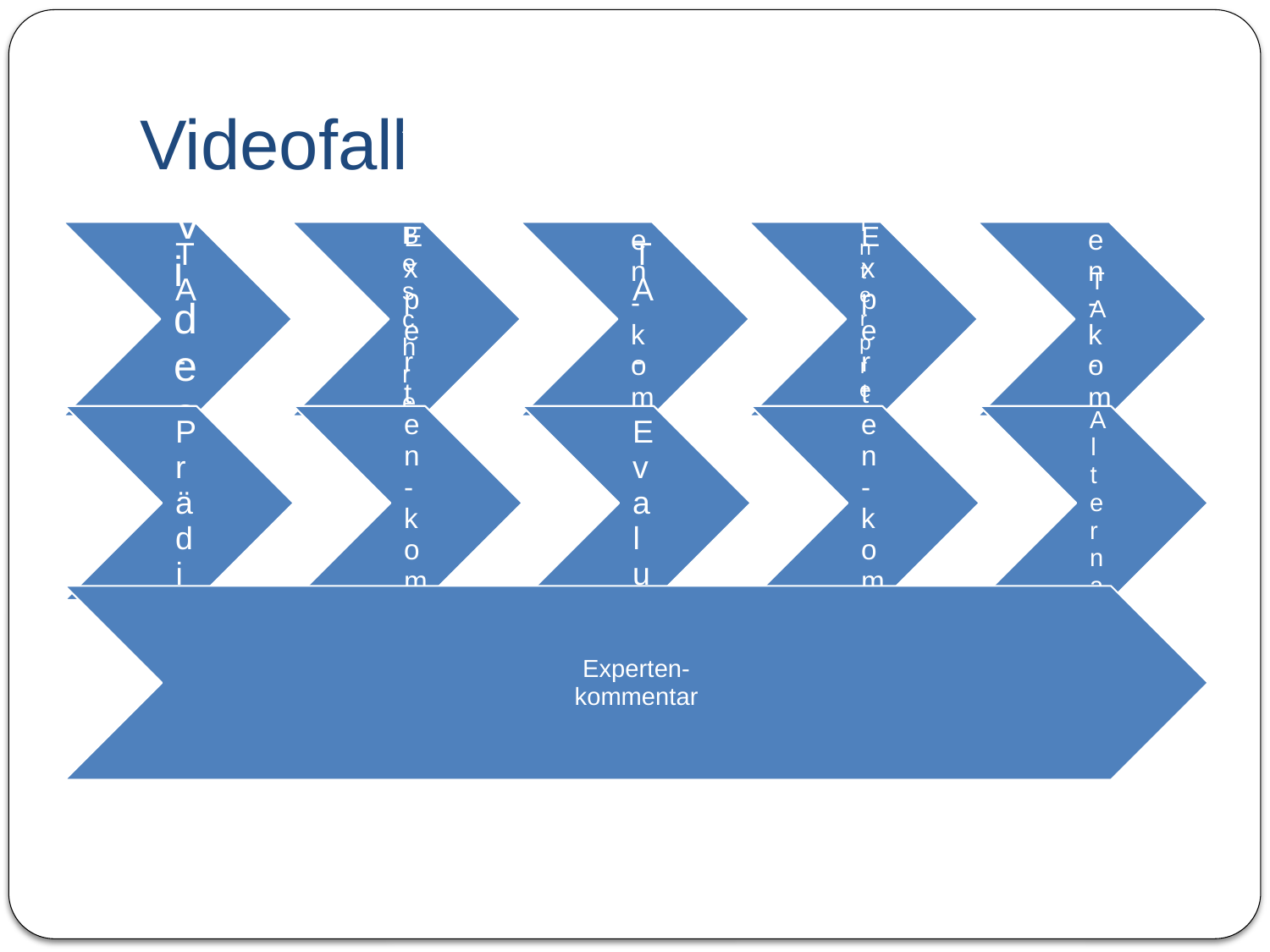

# Videofall
Video
Experten-
kommentar
Experten-
kommentar
Experten-
kommentar
Experten-
kommentar
Experten-
kommentar